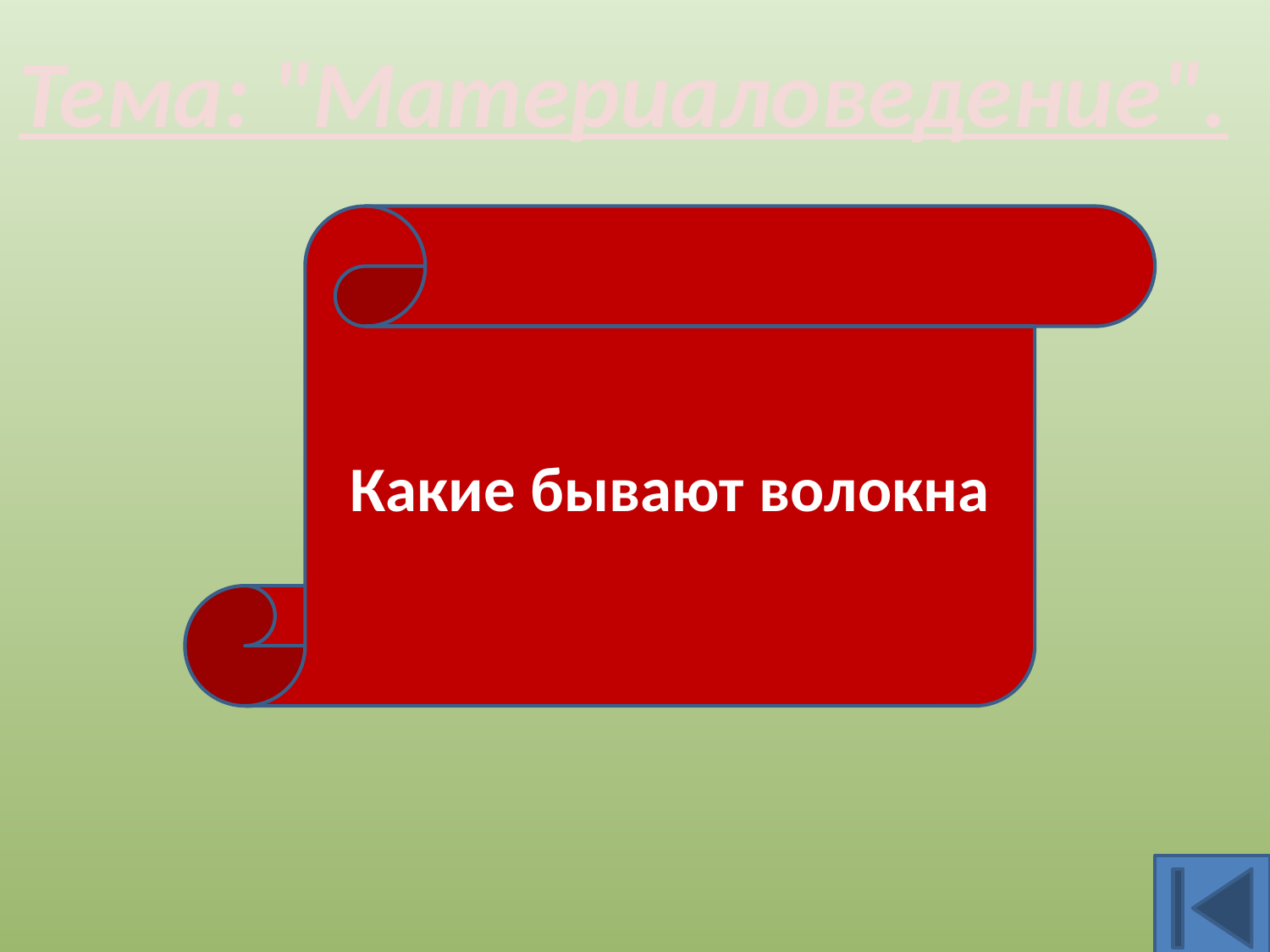

Тема: "Материаловедение".
Какие бывают волокна
Натуральные и химические